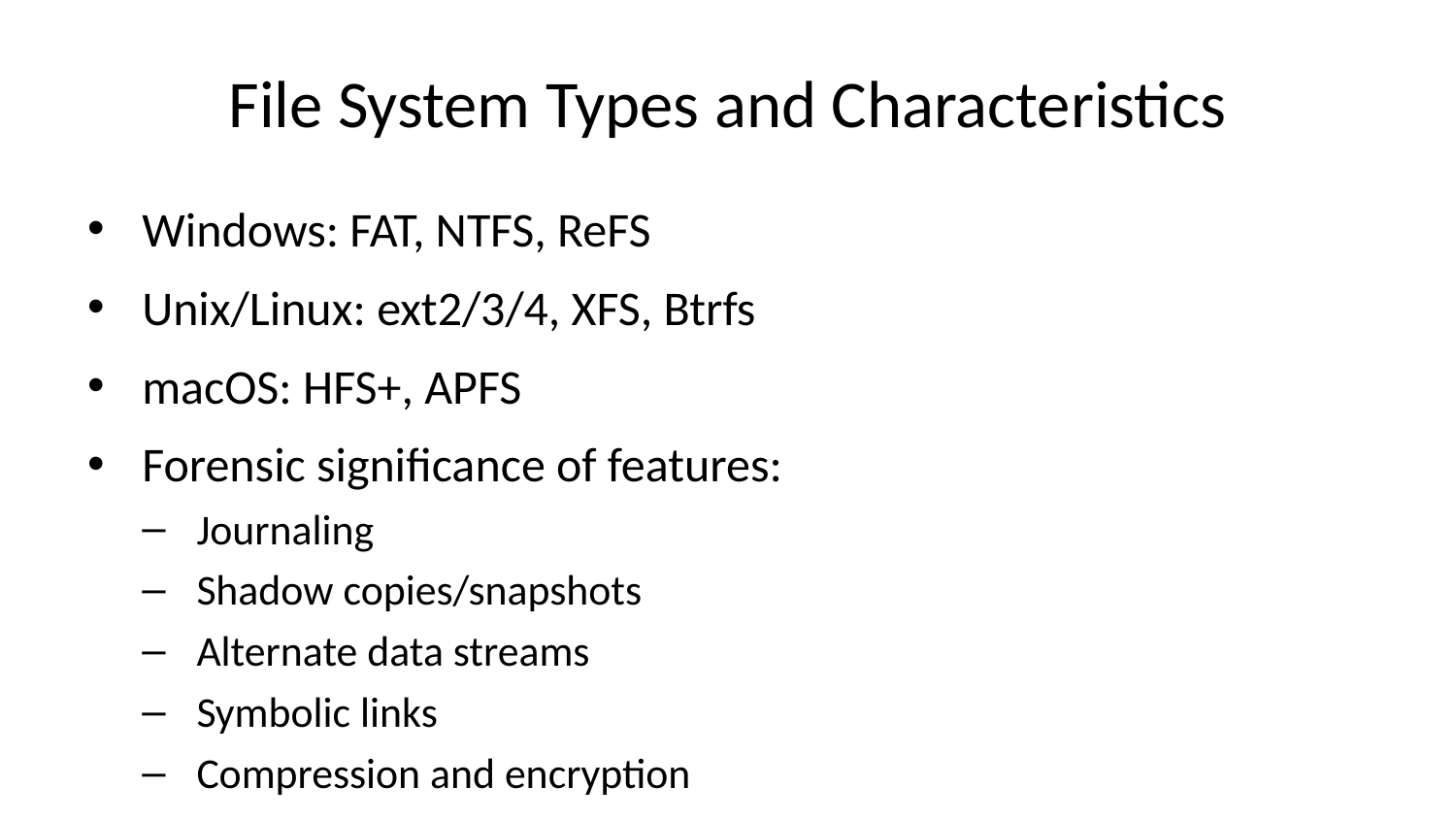

# File System Types and Characteristics
Windows: FAT, NTFS, ReFS
Unix/Linux: ext2/3/4, XFS, Btrfs
macOS: HFS+, APFS
Forensic significance of features:
Journaling
Shadow copies/snapshots
Alternate data streams
Symbolic links
Compression and encryption